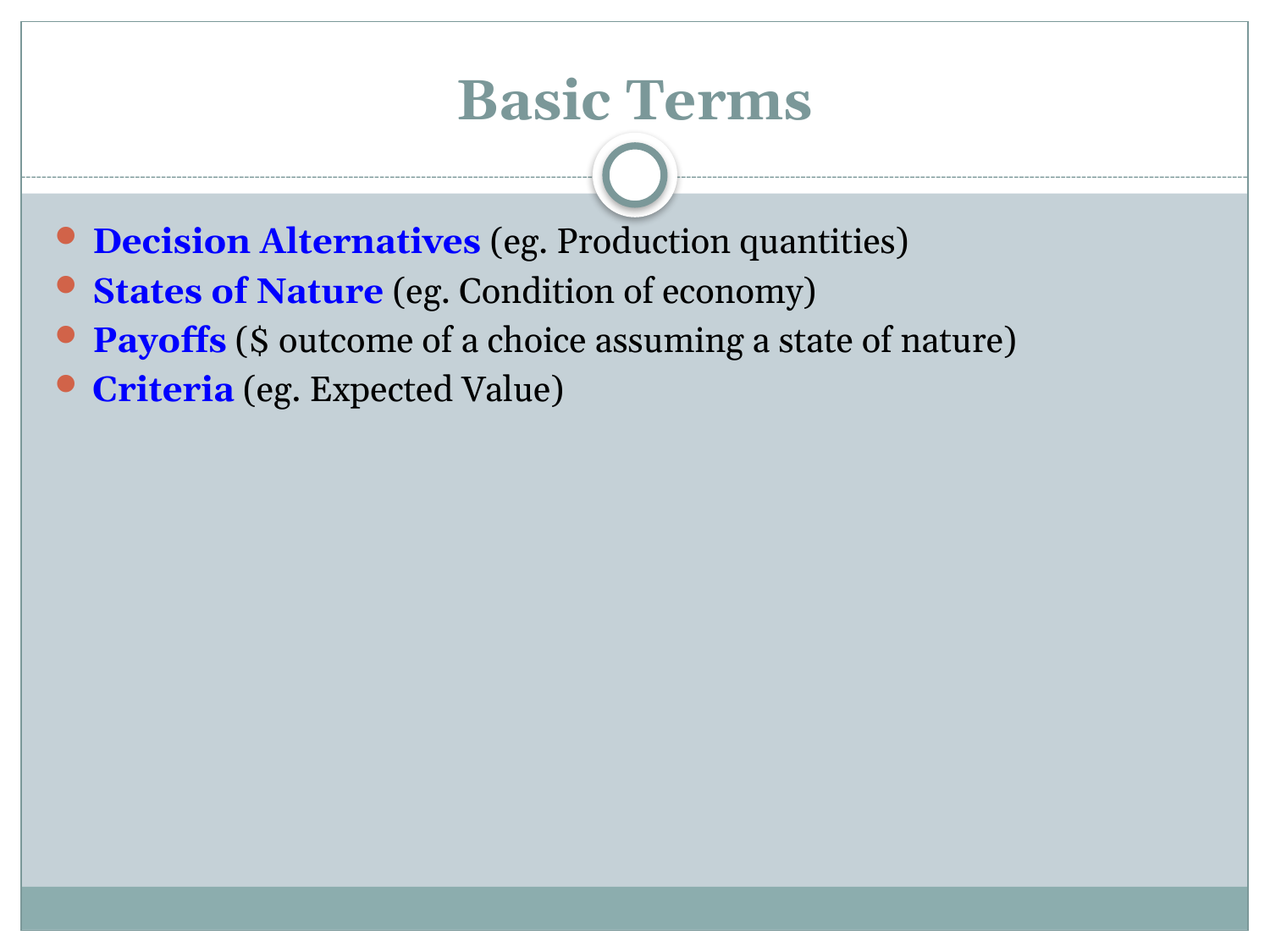

# Basic Terms
Decision Alternatives (eg. Production quantities)
States of Nature (eg. Condition of economy)
Payoffs ($ outcome of a choice assuming a state of nature)
Criteria (eg. Expected Value)